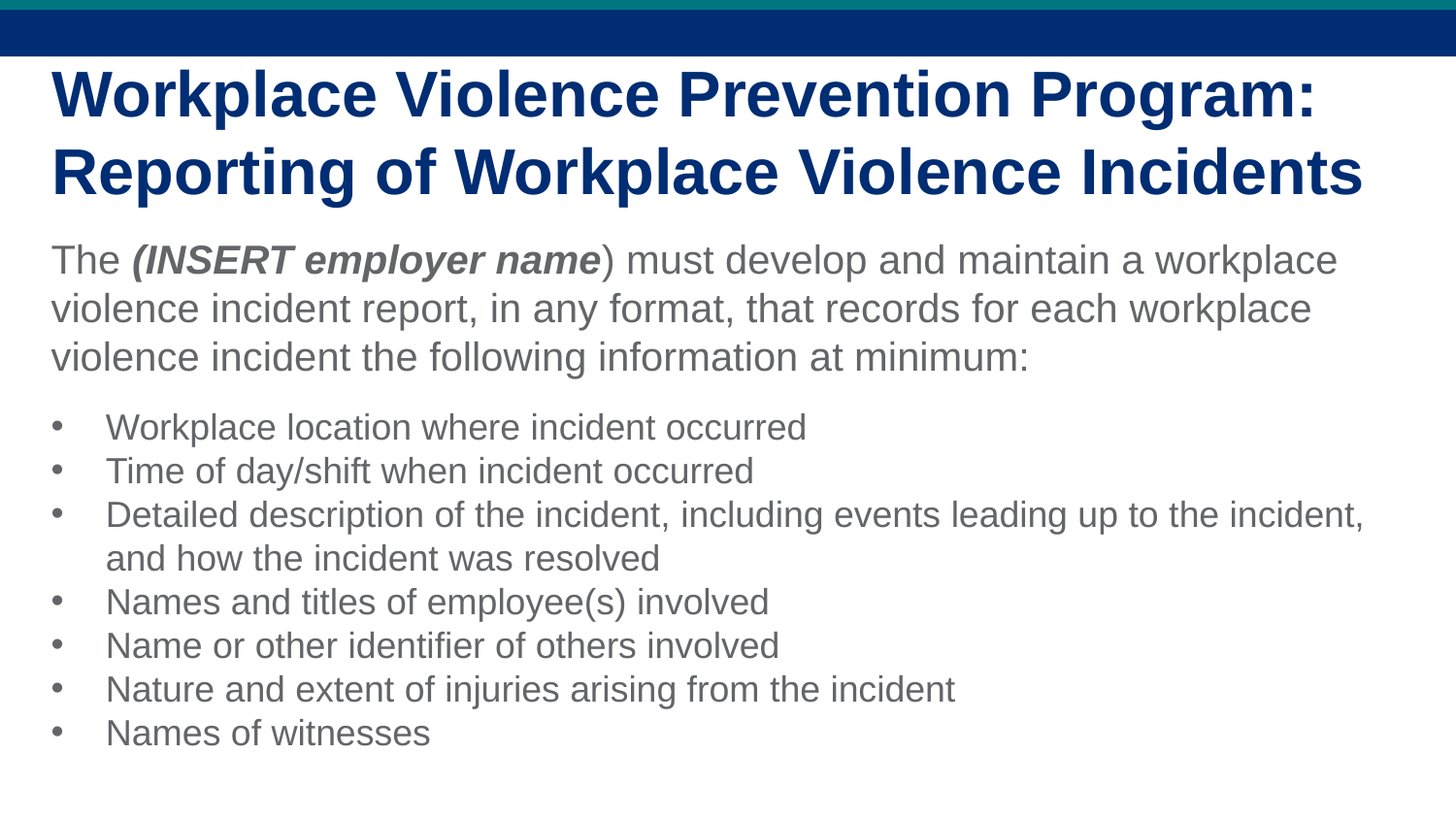

Workplace Violence Prevention Program: Reporting of Workplace Violence Incidents
The (INSERT employer name) must develop and maintain a workplace violence incident report, in any format, that records for each workplace violence incident the following information at minimum:
Workplace location where incident occurred
Time of day/shift when incident occurred
Detailed description of the incident, including events leading up to the incident, and how the incident was resolved
Names and titles of employee(s) involved
Name or other identifier of others involved
Nature and extent of injuries arising from the incident
Names of witnesses